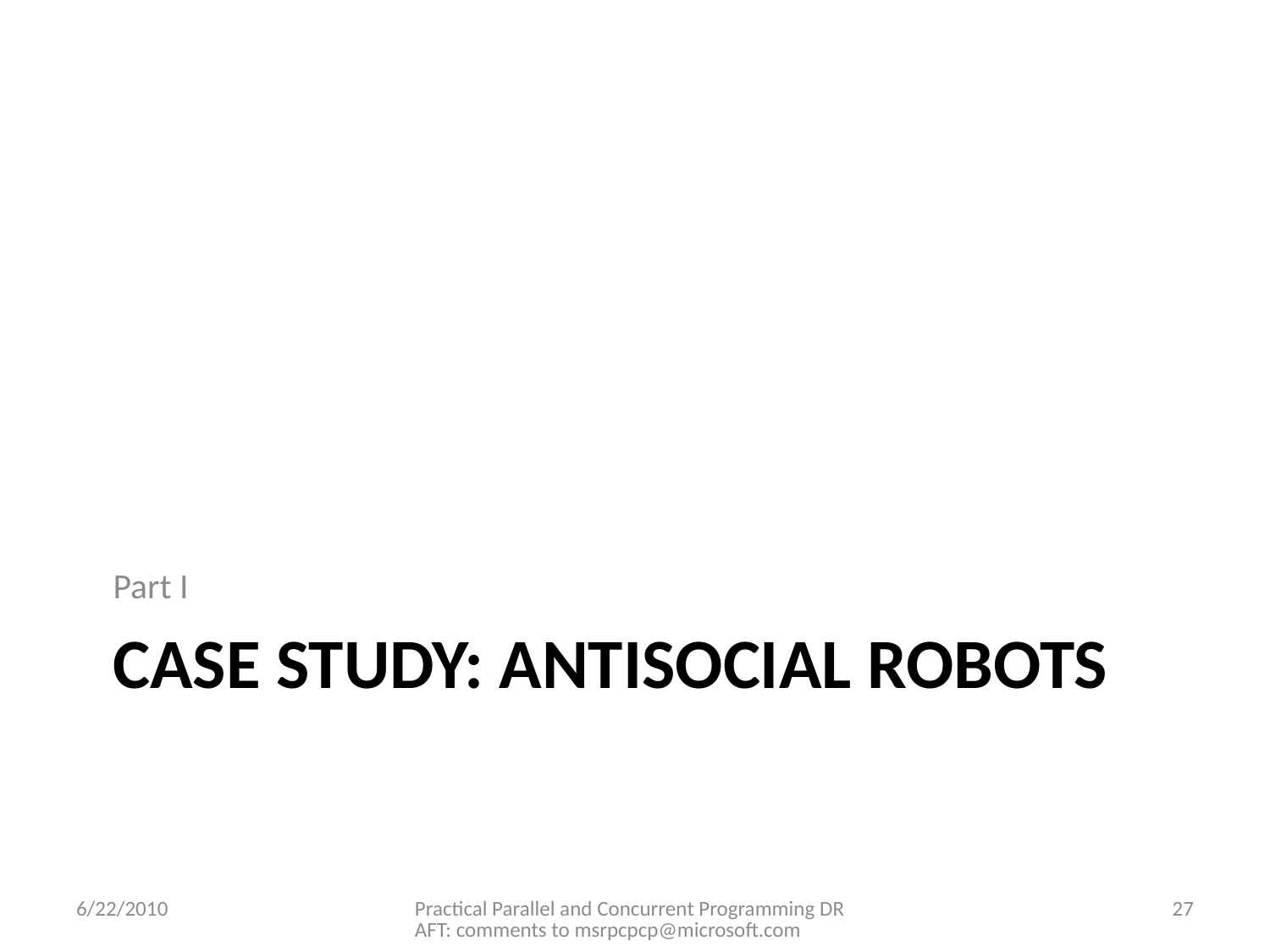

Part I
# Case Study: Antisocial Robots
6/22/2010
Practical Parallel and Concurrent Programming DRAFT: comments to msrpcpcp@microsoft.com
27